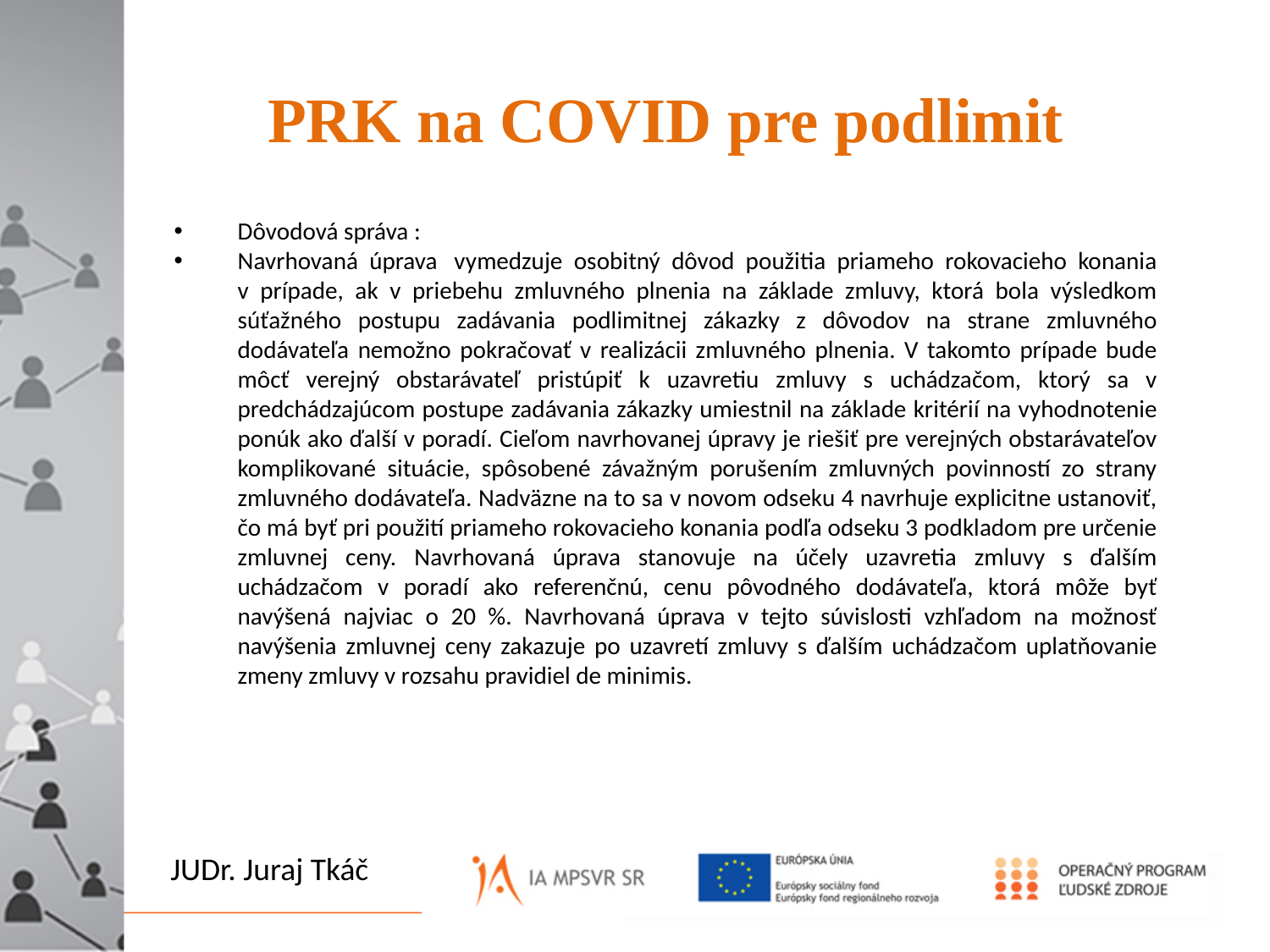

# PRK na COVID pre podlimit
Dôvodová správa :
Navrhovaná  úprava   vymedzuje  osobitný  dôvod  použitia  priameho  rokovacieho  konania v prípade, ak v priebehu zmluvného plnenia na základe zmluvy, ktorá bola výsledkom súťažného postupu zadávania podlimitnej zákazky z dôvodov na strane zmluvného dodávateľa nemožno pokračovať v realizácii zmluvného plnenia. V takomto prípade bude môcť verejný obstarávateľ pristúpiť k uzavretiu zmluvy s uchádzačom, ktorý sa v predchádzajúcom postupe zadávania zákazky umiestnil na základe kritérií na vyhodnotenie ponúk ako ďalší v poradí. Cieľom navrhovanej úpravy je riešiť pre verejných obstarávateľov komplikované situácie, spôsobené závažným porušením zmluvných povinností zo strany zmluvného dodávateľa. Nadväzne na to sa v novom odseku 4 navrhuje explicitne ustanoviť, čo má byť pri použití priameho rokovacieho konania podľa odseku 3 podkladom pre určenie zmluvnej ceny. Navrhovaná úprava stanovuje na účely uzavretia zmluvy s ďalším uchádzačom v poradí ako referenčnú, cenu pôvodného dodávateľa, ktorá môže byť navýšená najviac o 20 %. Navrhovaná úprava v tejto súvislosti vzhľadom na možnosť navýšenia zmluvnej ceny zakazuje po uzavretí zmluvy s ďalším uchádzačom uplatňovanie zmeny zmluvy v rozsahu pravidiel de minimis.

To, čo je pred Vami i za Vami
              JE NIČ
 oproti tomu, čo je vo Vás.

JUDr. Juraj Tkáč